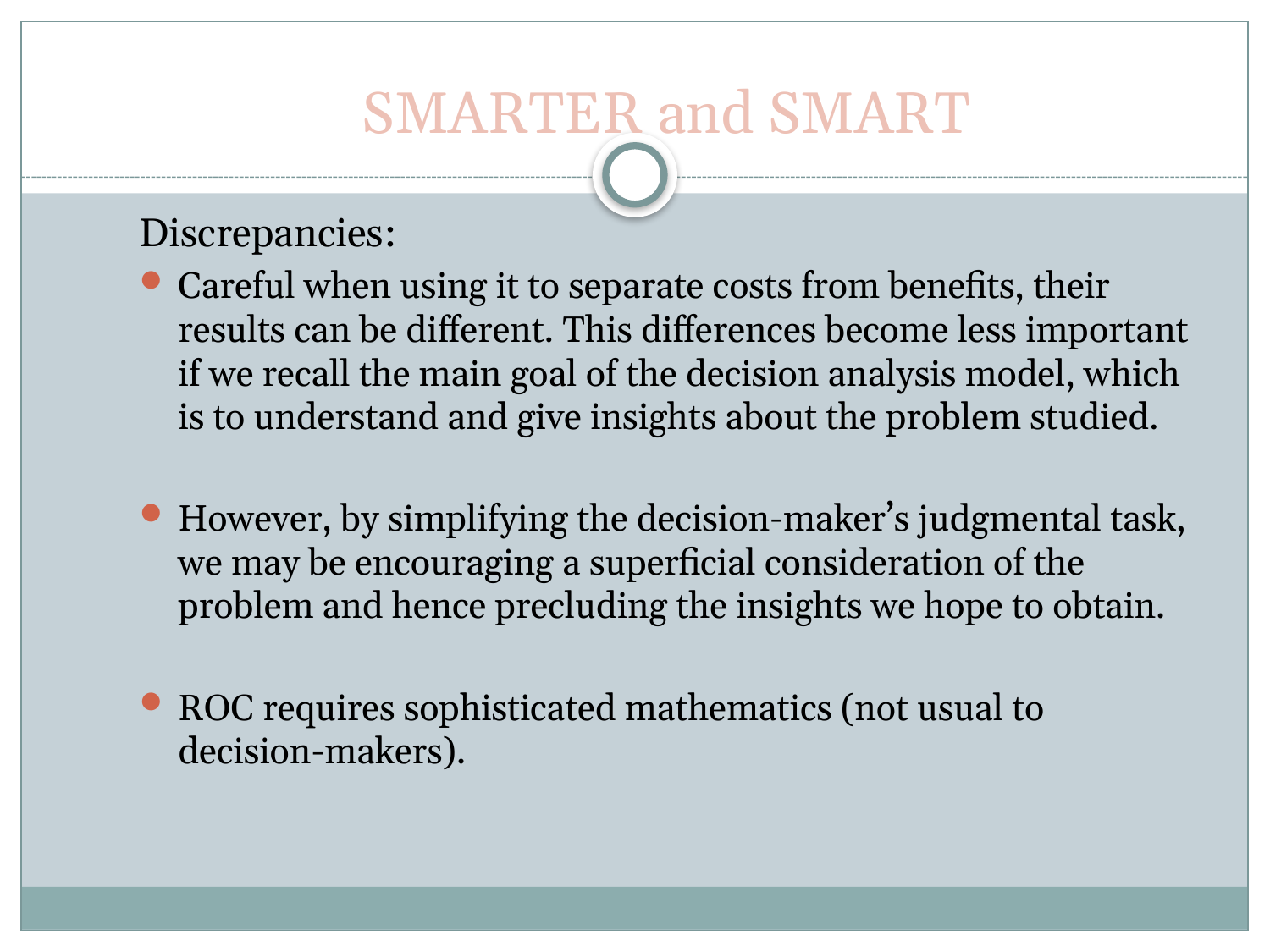

# SMARTER and SMART
Discrepancies:
Careful when using it to separate costs from benefits, their results can be different. This differences become less important if we recall the main goal of the decision analysis model, which is to understand and give insights about the problem studied.

However, by simplifying the decision-maker’s judgmental task, we may be encouraging a superficial consideration of the problem and hence precluding the insights we hope to obtain.

ROC requires sophisticated mathematics (not usual to decision-makers).